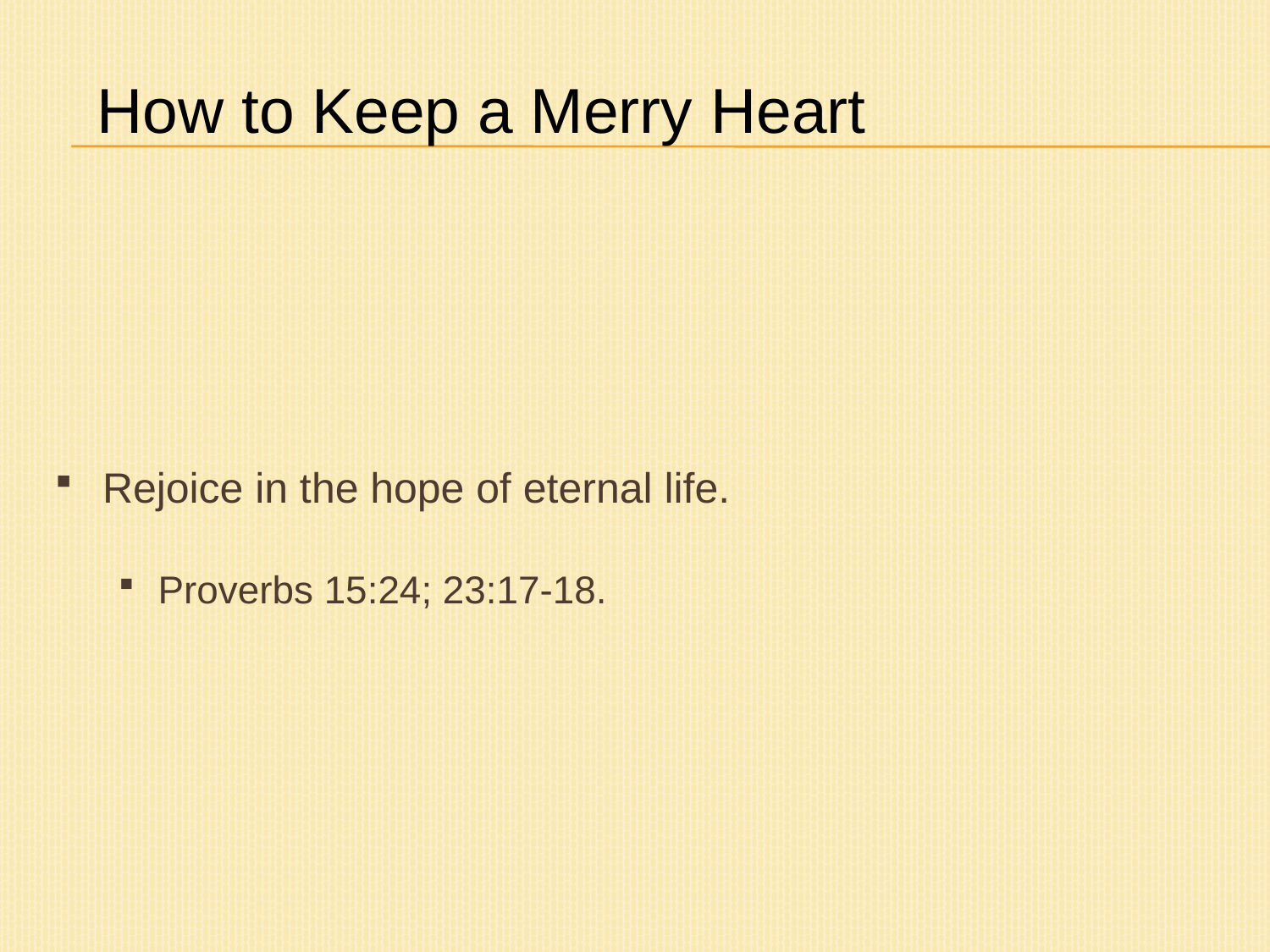

How to Keep a Merry Heart
Rejoice in the hope of eternal life.
Proverbs 15:24; 23:17-18.